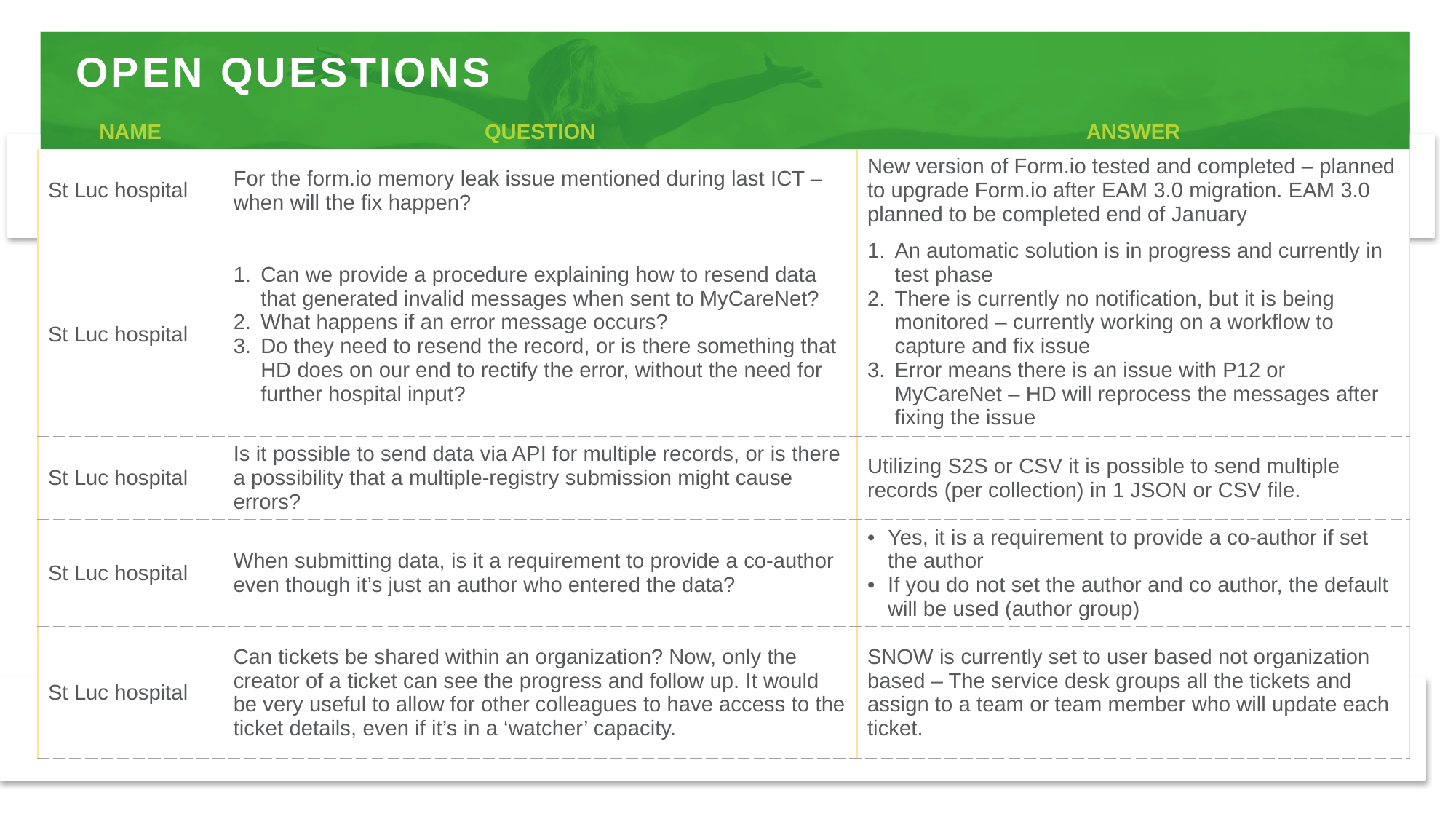

# OPEN QUESTIONS
| NAME | QUESTION | ANSWER |
| --- | --- | --- |
| St Luc hospital | For the form.io memory leak issue mentioned during last ICT – when will the fix happen? | New version of Form.io tested and completed – planned to upgrade Form.io after EAM 3.0 migration. EAM 3.0 planned to be completed end of January |
| St Luc hospital | Can we provide a procedure explaining how to resend data that generated invalid messages when sent to MyCareNet? What happens if an error message occurs? Do they need to resend the record, or is there something that HD does on our end to rectify the error, without the need for further hospital input? | An automatic solution is in progress and currently in test phase There is currently no notification, but it is being monitored – currently working on a workflow to capture and fix issue Error means there is an issue with P12 or MyCareNet – HD will reprocess the messages after fixing the issue |
| St Luc hospital | Is it possible to send data via API for multiple records, or is there a possibility that a multiple-registry submission might cause errors? | Utilizing S2S or CSV it is possible to send multiple records (per collection) in 1 JSON or CSV file. |
| St Luc hospital | When submitting data, is it a requirement to provide a co-author even though it’s just an author who entered the data? | Yes, it is a requirement to provide a co-author if set the author If you do not set the author and co author, the default will be used (author group) |
| St Luc hospital | Can tickets be shared within an organization? Now, only the creator of a ticket can see the progress and follow up. It would be very useful to allow for other colleagues to have access to the ticket details, even if it’s in a ‘watcher’ capacity. | SNOW is currently set to user based not organization based – The service desk groups all the tickets and assign to a team or team member who will update each ticket. |